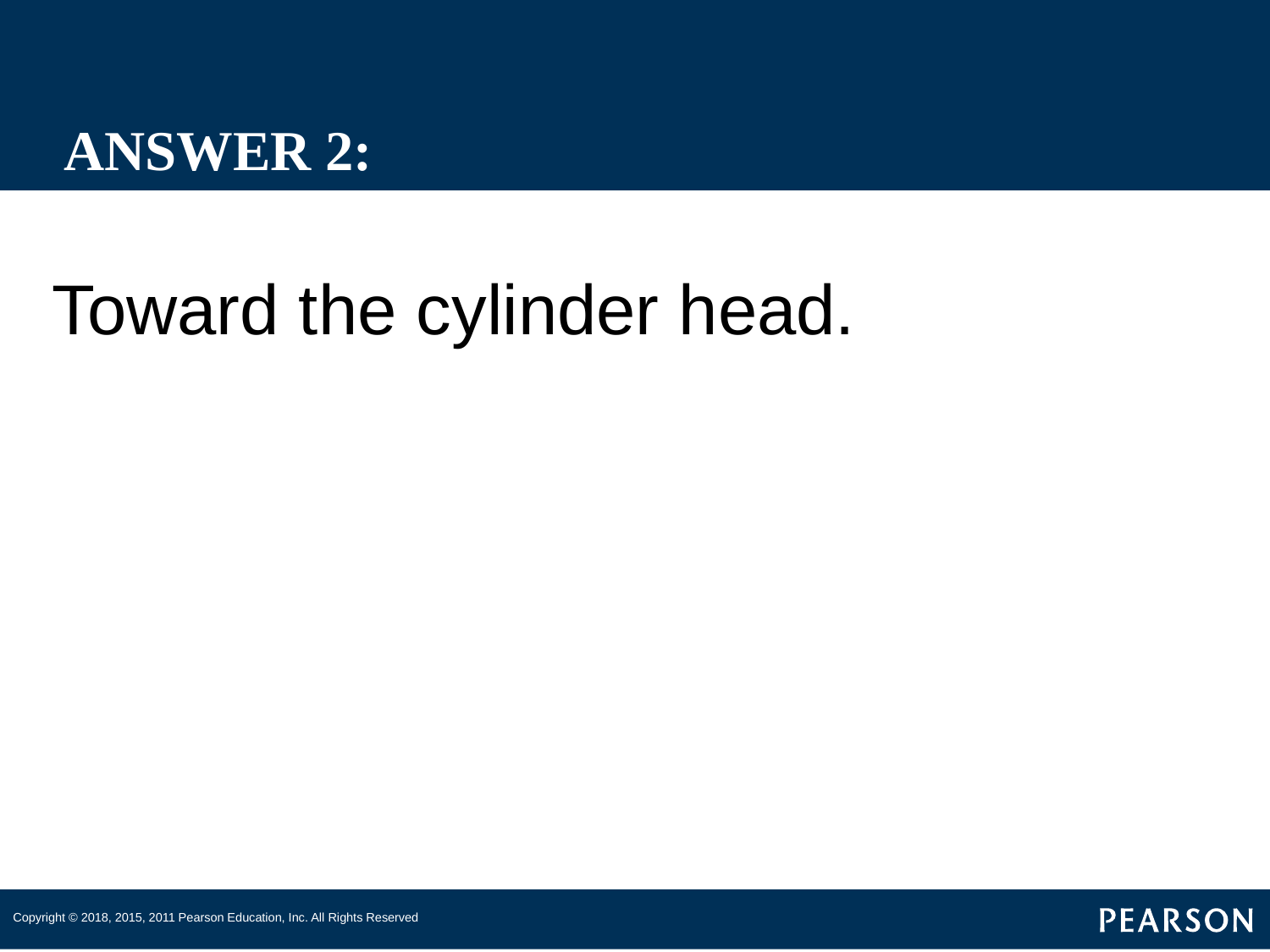

# ANSWER 2:
Toward the cylinder head.